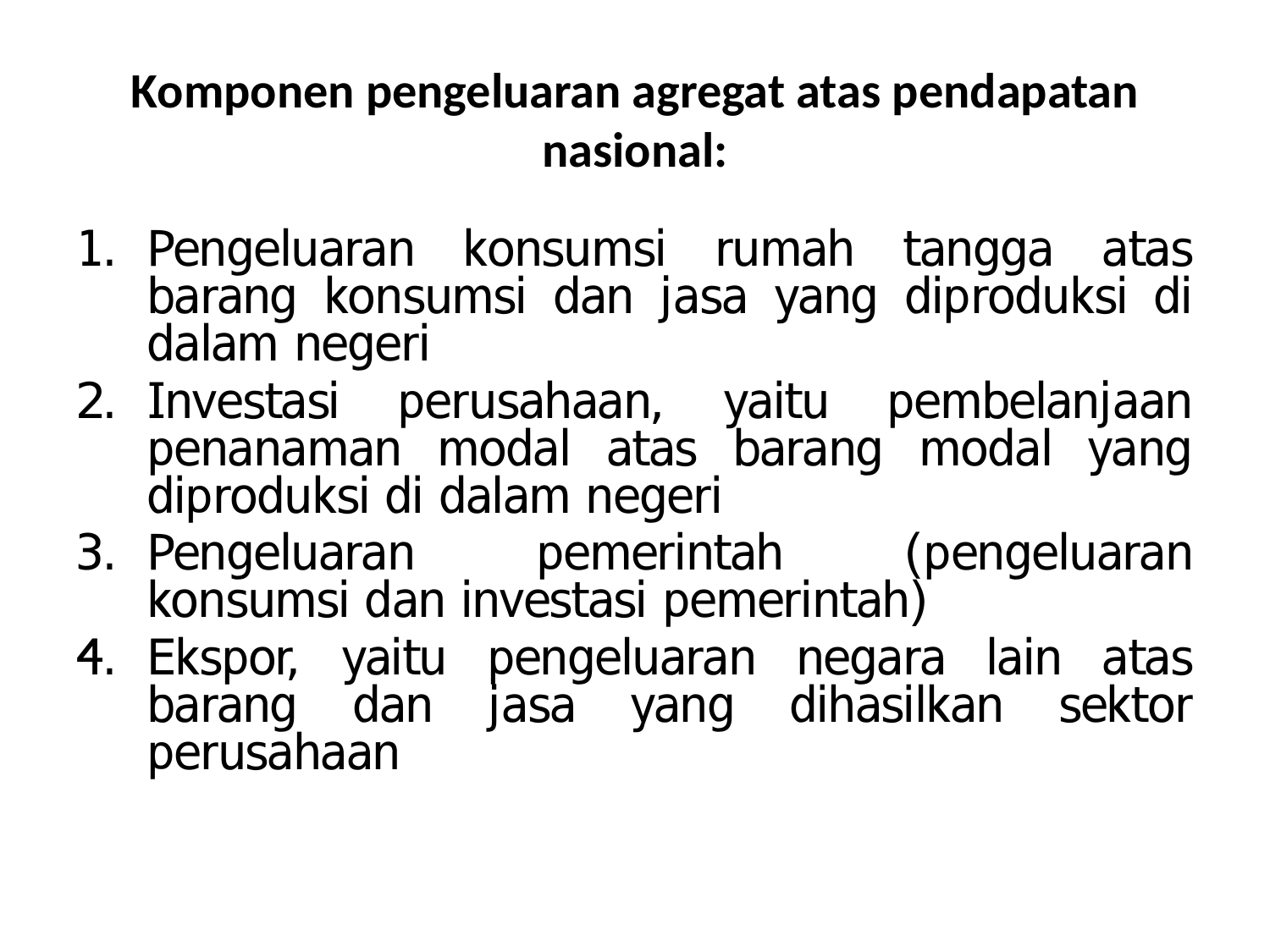

# Komponen pengeluaran agregat atas pendapatan nasional:
Pengeluaran konsumsi rumah tangga atas barang konsumsi dan jasa yang diproduksi di dalam negeri
Investasi perusahaan, yaitu pembelanjaan penanaman modal atas barang modal yang diproduksi di dalam negeri
Pengeluaran pemerintah (pengeluaran konsumsi dan investasi pemerintah)
Ekspor, yaitu pengeluaran negara lain atas barang dan jasa yang dihasilkan sektor perusahaan